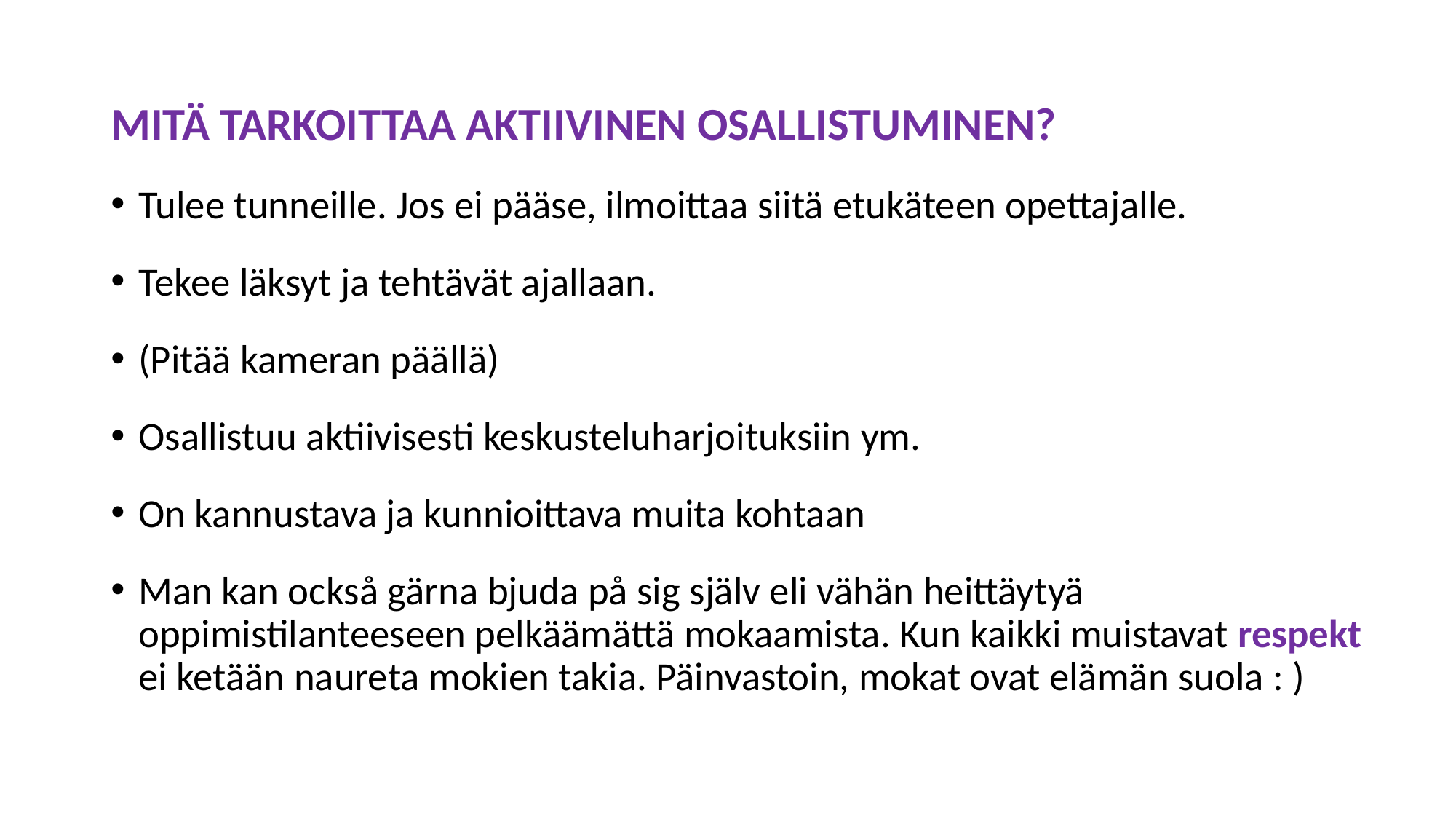

MITÄ TARKOITTAA AKTIIVINEN OSALLISTUMINEN?
Tulee tunneille. Jos ei pääse, ilmoittaa siitä etukäteen opettajalle.
Tekee läksyt ja tehtävät ajallaan.
(Pitää kameran päällä)
Osallistuu aktiivisesti keskusteluharjoituksiin ym.
On kannustava ja kunnioittava muita kohtaan
Man kan också gärna bjuda på sig själv eli vähän heittäytyä oppimistilanteeseen pelkäämättä mokaamista. Kun kaikki muistavat respekt ei ketään naureta mokien takia. Päinvastoin, mokat ovat elämän suola : )
# Arviointi